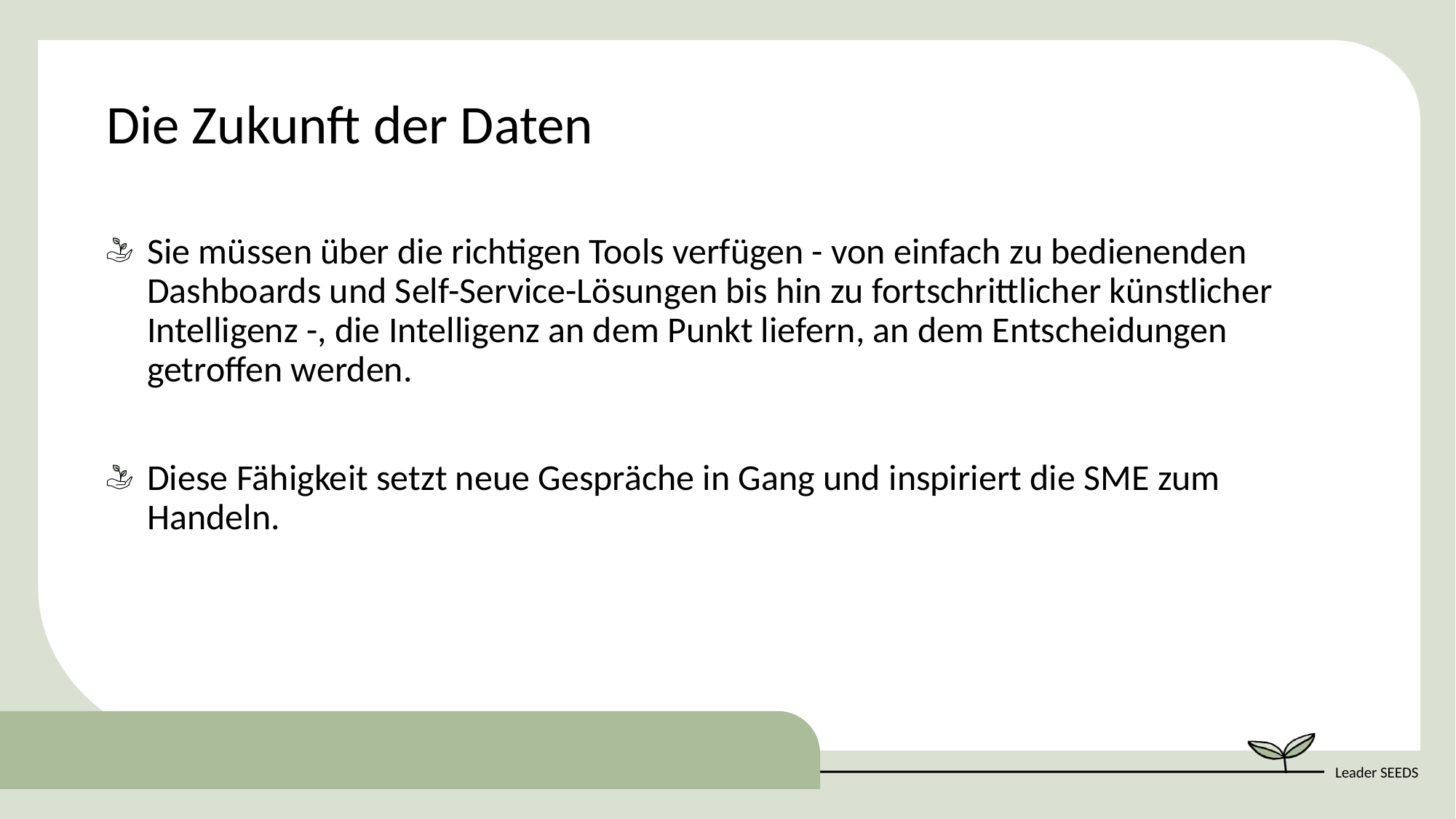

Die Zukunft der Daten
Sie müssen über die richtigen Tools verfügen - von einfach zu bedienenden Dashboards und Self-Service-Lösungen bis hin zu fortschrittlicher künstlicher Intelligenz -, die Intelligenz an dem Punkt liefern, an dem Entscheidungen getroffen werden.

Diese Fähigkeit setzt neue Gespräche in Gang und inspiriert die SME zum Handeln.